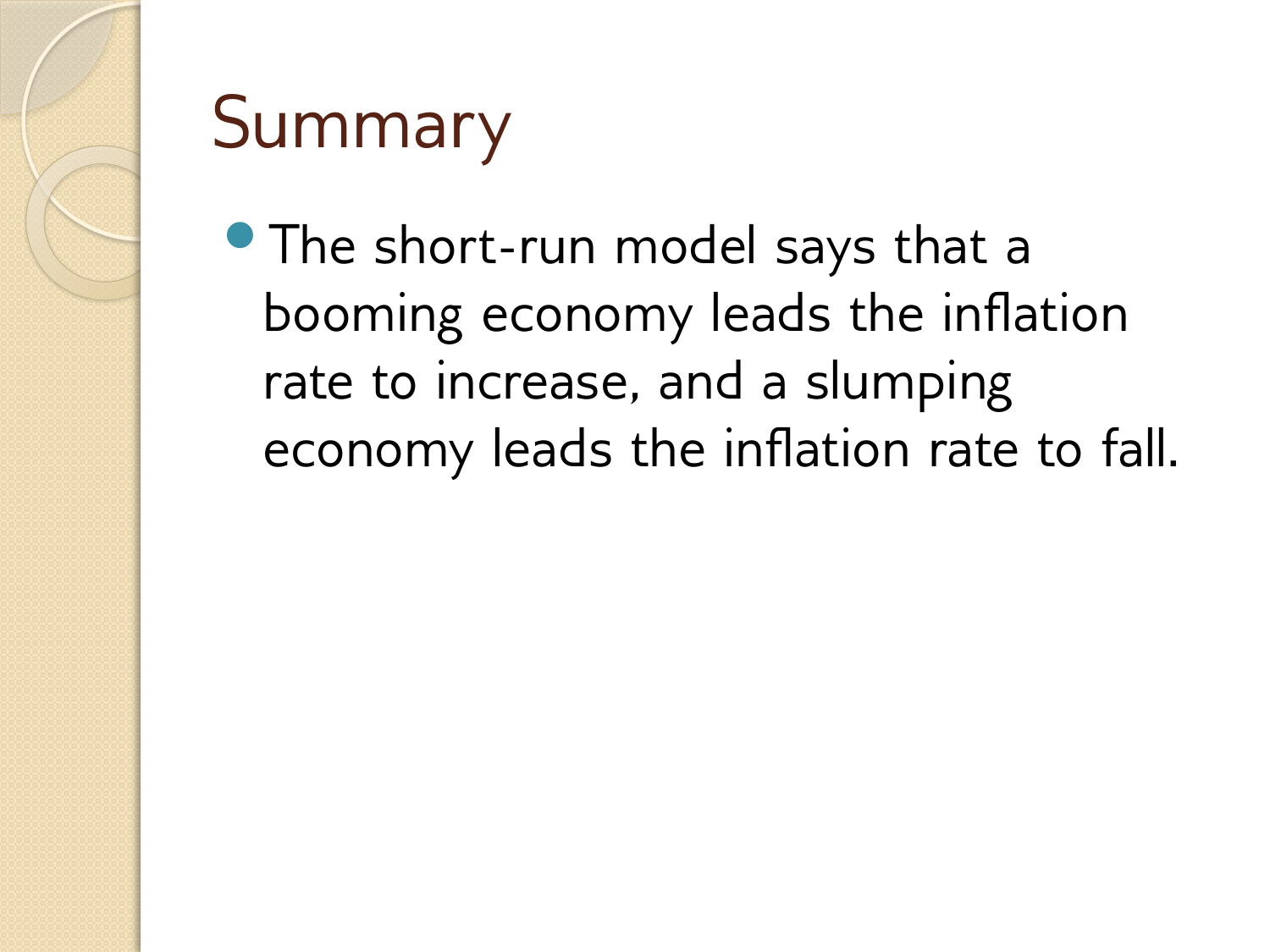

# Summary
The short-run model says that a booming economy leads the inflation rate to increase, and a slumping economy leads the inflation rate to fall.